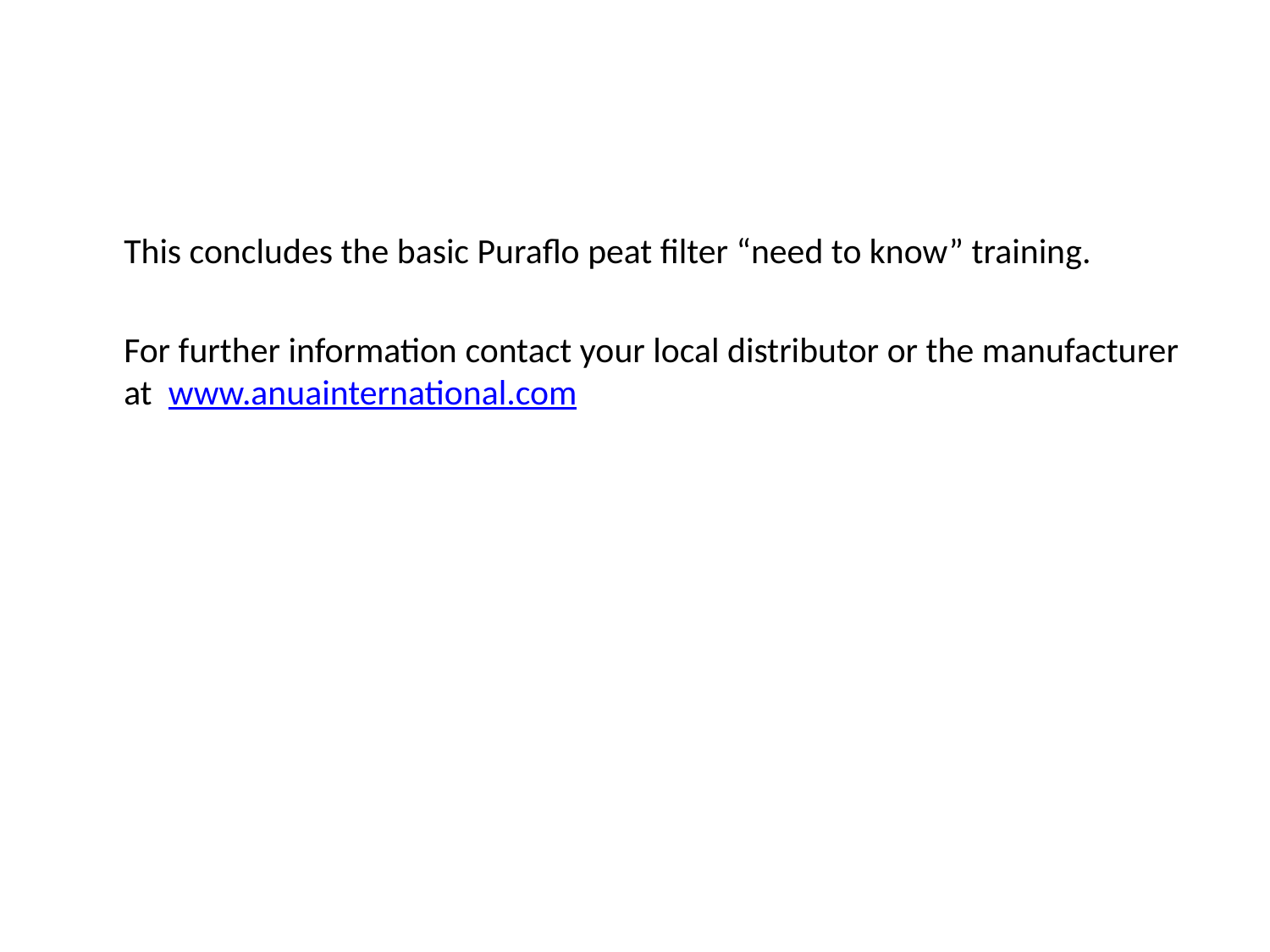

This concludes the basic Puraflo peat filter “need to know” training.

	For further information contact your local distributor or the manufacturer at  www.anuainternational.com